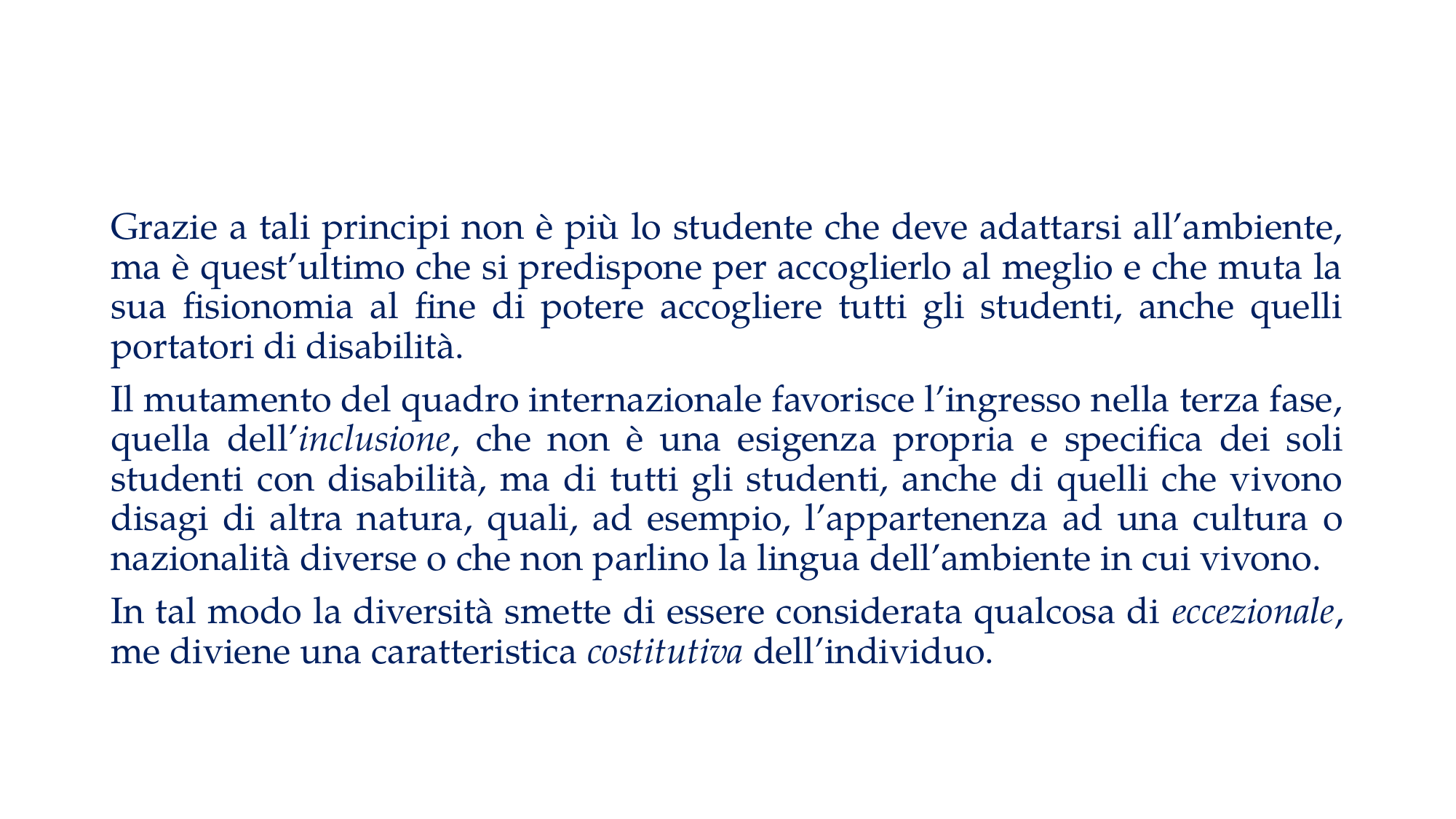

Grazie a tali principi non è più lo studente che deve adattarsi all’ambiente, ma è quest’ultimo che si predispone per accoglierlo al meglio e che muta la sua fisionomia al fine di potere accogliere tutti gli studenti, anche quelli portatori di disabilità.
Il mutamento del quadro internazionale favorisce l’ingresso nella terza fase, quella dell’inclusione, che non è una esigenza propria e specifica dei soli studenti con disabilità, ma di tutti gli studenti, anche di quelli che vivono disagi di altra natura, quali, ad esempio, l’appartenenza ad una cultura o nazionalità diverse o che non parlino la lingua dell’ambiente in cui vivono.
In tal modo la diversità smette di essere considerata qualcosa di eccezionale, me diviene una caratteristica costitutiva dell’individuo.